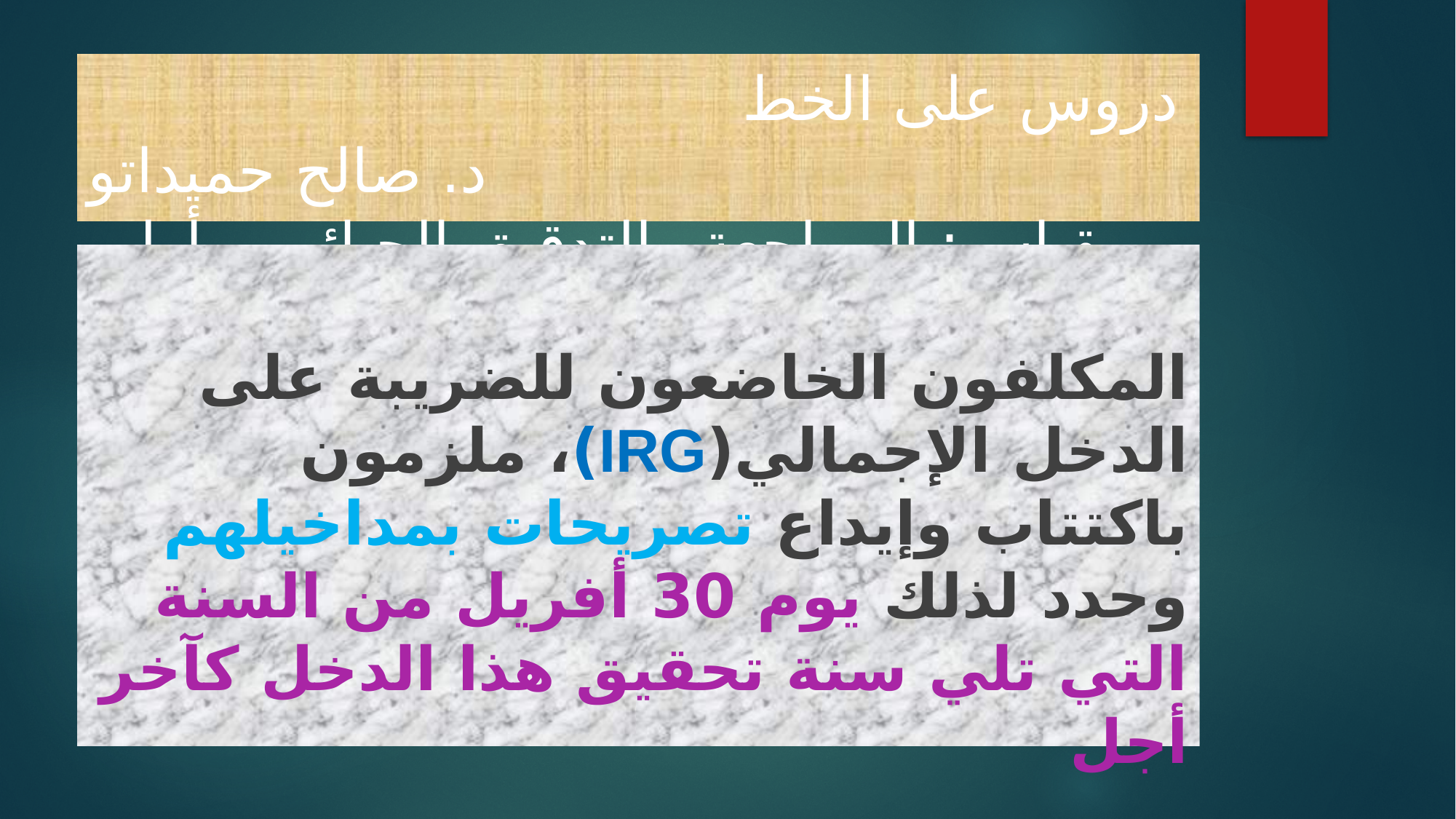

# دروس على الخط                                                 د. صالح حميداتو مقياس: المراجعة والتدقيق الجبائي – أولى ماستر محاسبة وتدقيق

المكلفون الخاضعون للضريبة على الدخل الإجمالي(IRG)، ملزمون باكتتاب وإيداع تصريحات بمداخيلهم وحدد لذلك يوم 30 أفريل من السنة التي تلي سنة تحقيق هذا الدخل كآخر أجل